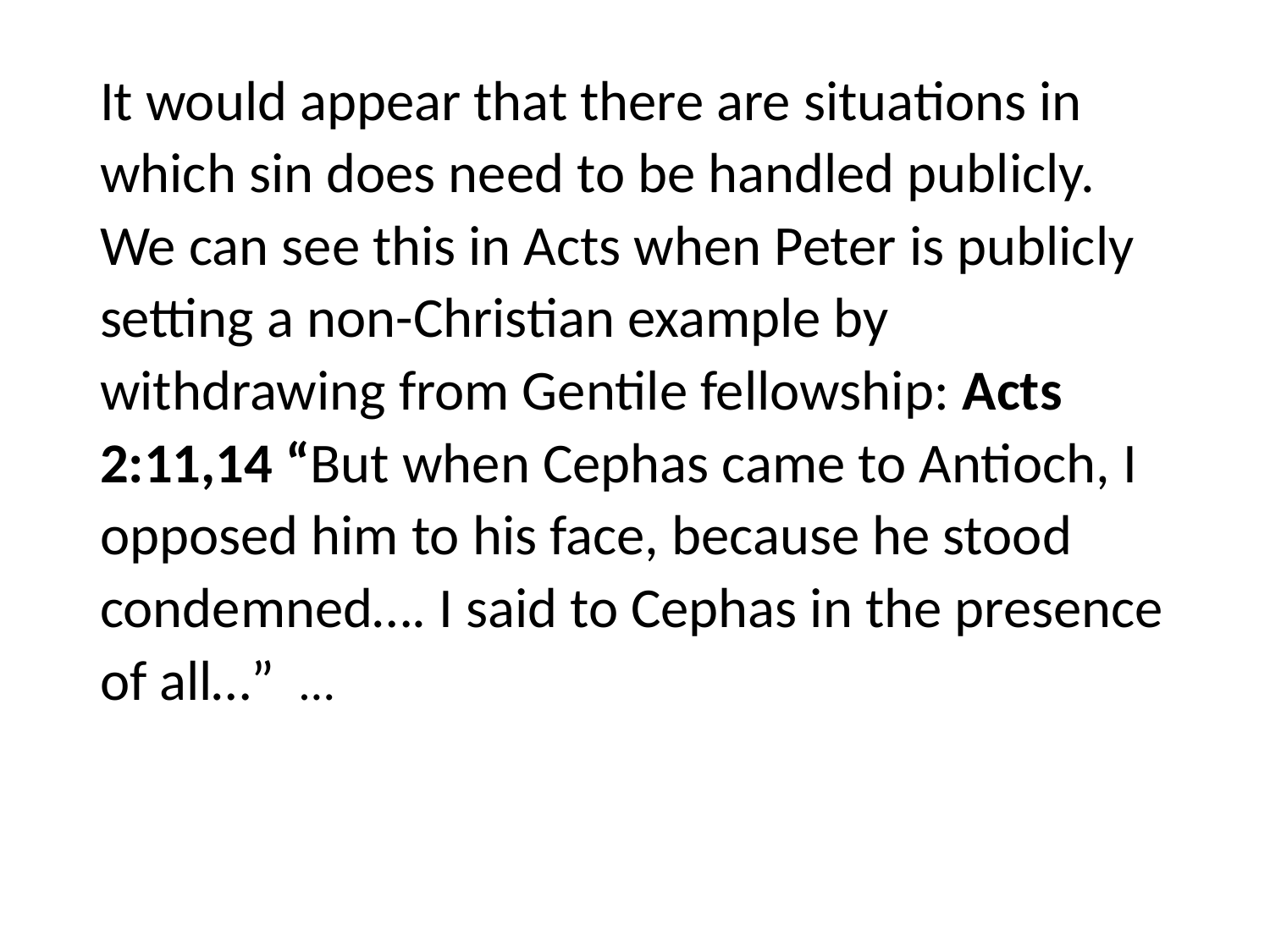

#
It would appear that there are situations in which sin does need to be handled publicly. We can see this in Acts when Peter is publicly setting a non-Christian example by withdrawing from Gentile fellowship: Acts 2:11,14 “But when Cephas came to Antioch, I opposed him to his face, because he stood condemned…. I said to Cephas in the presence of all…”  …